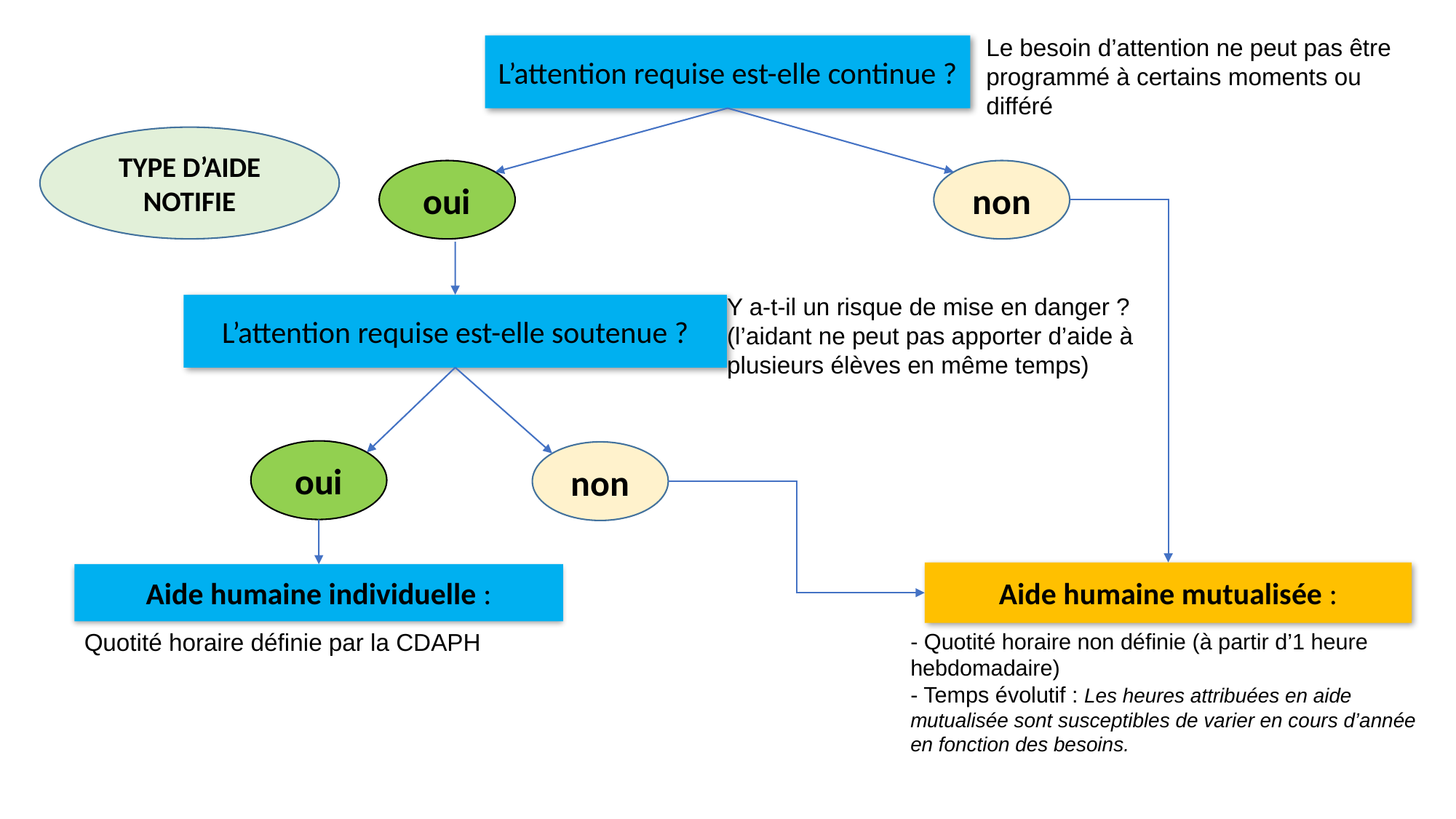

Le besoin d’attention ne peut pas être programmé à certains moments ou différé
L’attention requise est-elle continue ?
TYPE D’AIDE NOTIFIE
oui
non
Y a-t-il un risque de mise en danger ?
(l’aidant ne peut pas apporter d’aide à plusieurs élèves en même temps)
L’attention requise est-elle soutenue ?
oui
non
Aide humaine mutualisée :
Aide humaine individuelle :
Quotité horaire définie par la CDAPH
- Quotité horaire non définie (à partir d’1 heure hebdomadaire)
- Temps évolutif : Les heures attribuées en aide mutualisée sont susceptibles de varier en cours d’année en fonction des besoins.